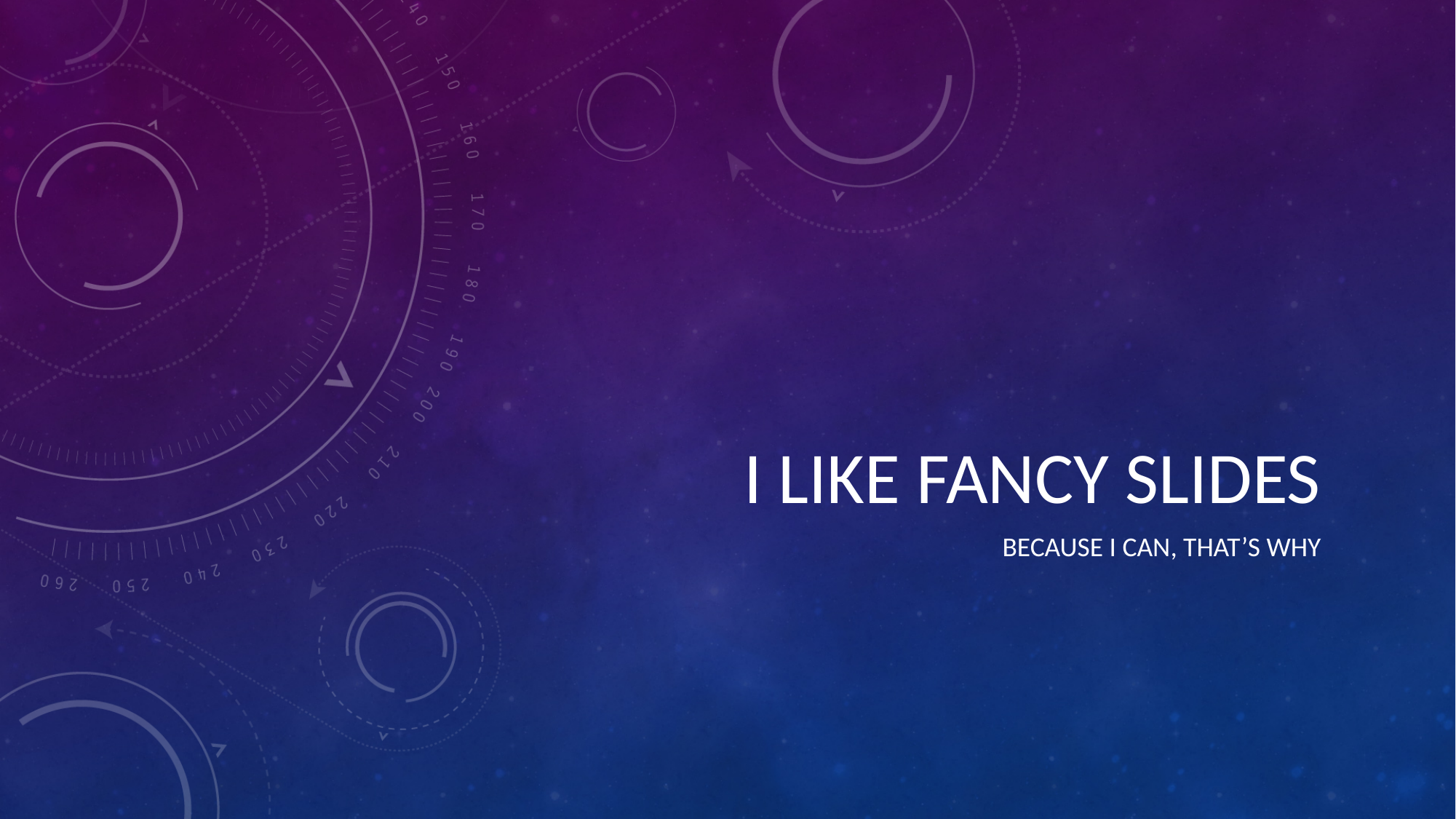

# I LIKE FANCY SLIDES
Because I Can, that’s why